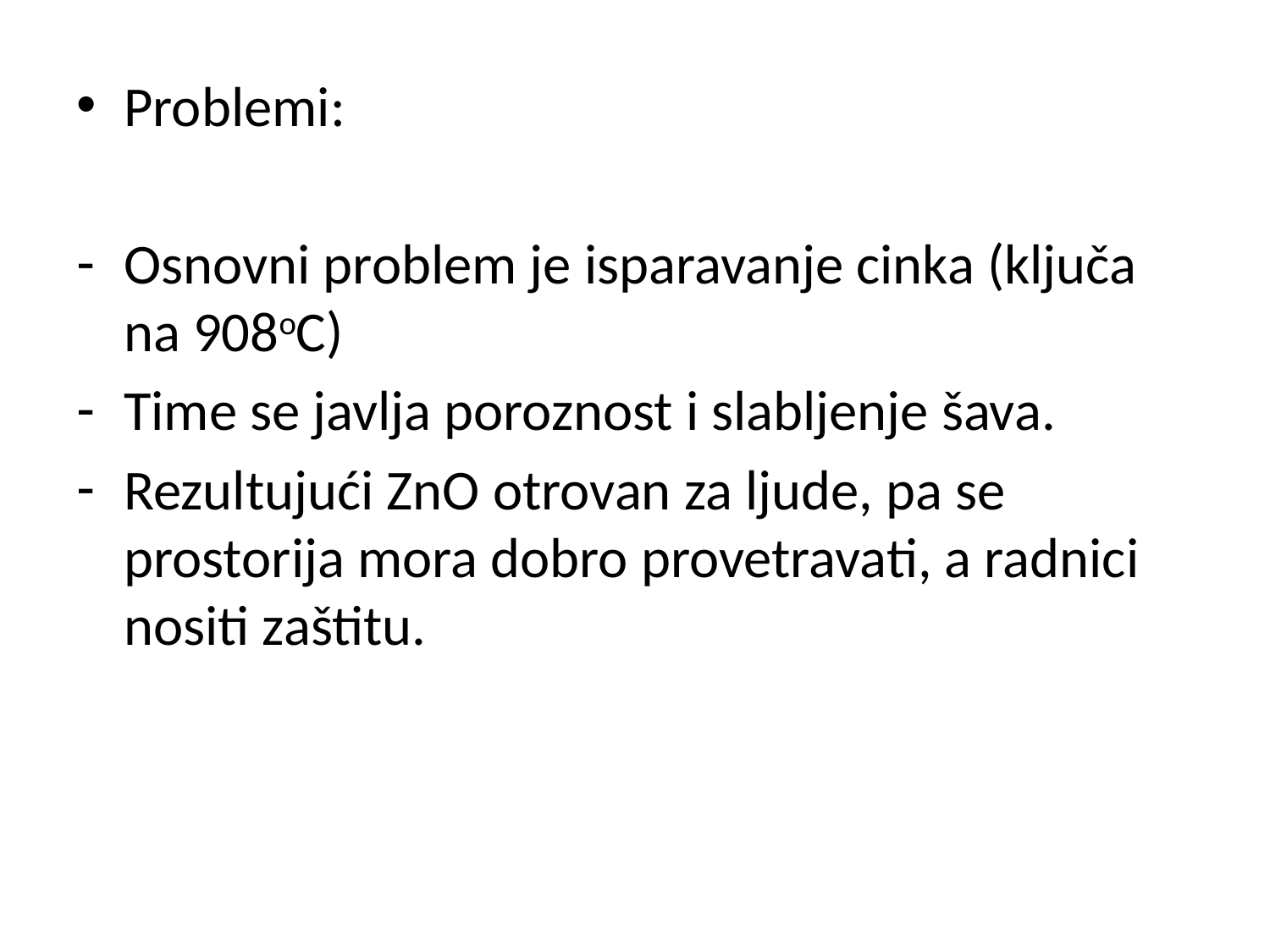

Problemi:

Osnovni problem je isparavanje cinka (ključa na 908oC)
Time se javlja poroznost i slabljenje šava.
Rezultujući ZnO otrovan za ljude, pa se prostorija mora dobro provetravati, a radnici nositi zaštitu.